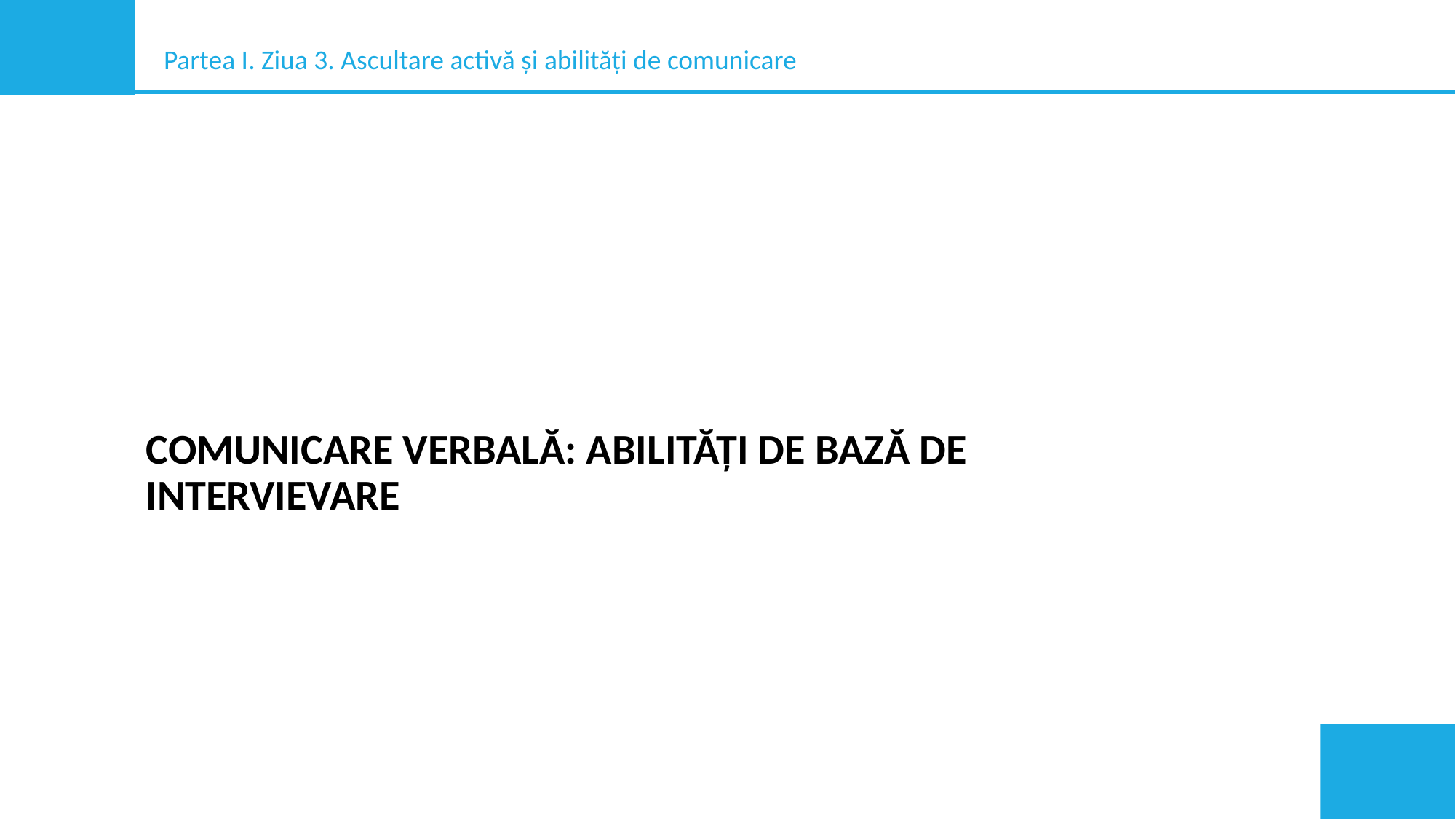

Partea I. Ziua 3. Ascultare activă și abilități de comunicare

COMUNICARE VERBALĂ: ABILITĂȚI DE BAZĂ DE INTERVIEVARE